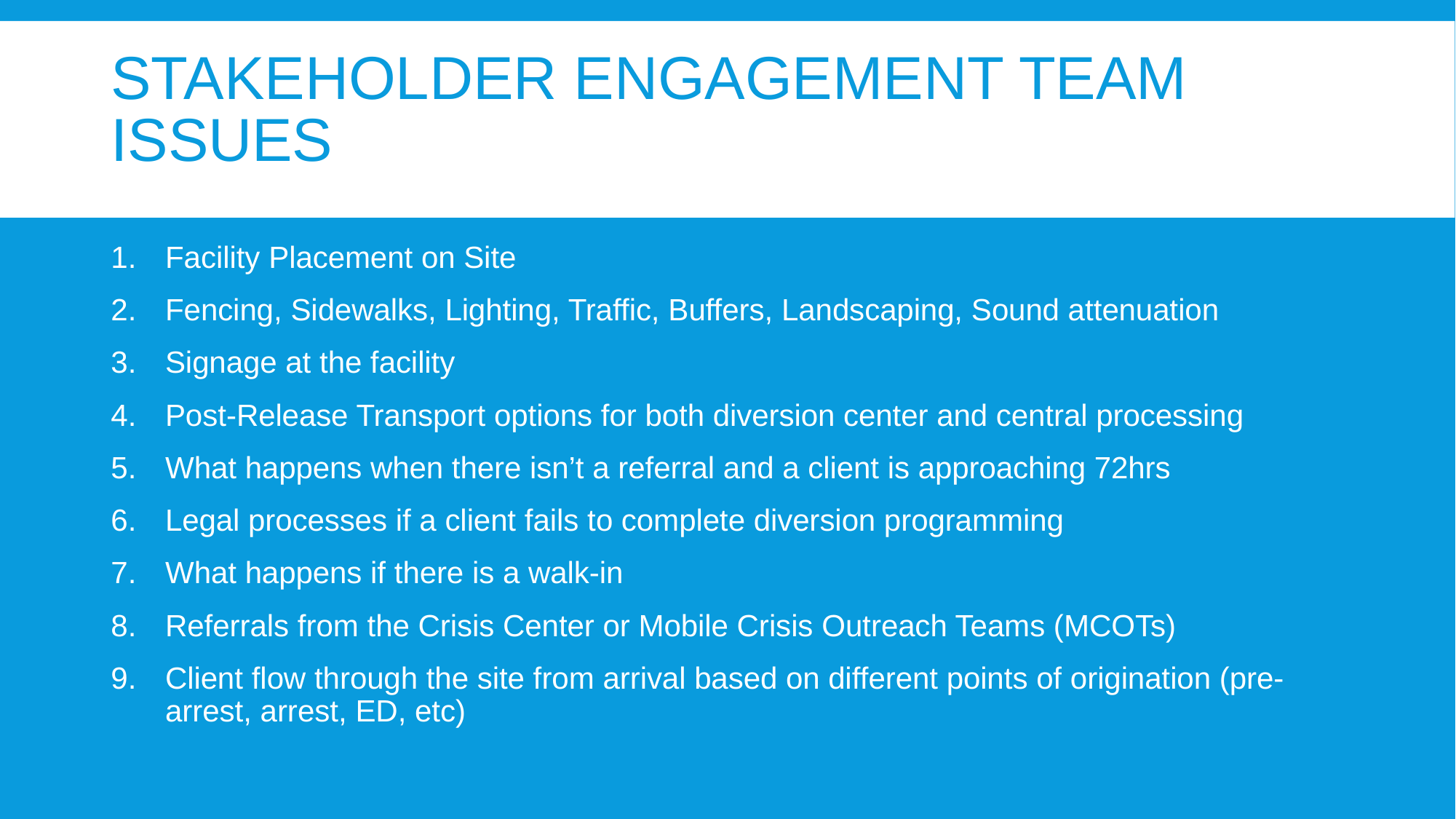

# Stakeholder Engagement Team Issues
Facility Placement on Site
Fencing, Sidewalks, Lighting, Traffic, Buffers, Landscaping, Sound attenuation
Signage at the facility
Post-Release Transport options for both diversion center and central processing
What happens when there isn’t a referral and a client is approaching 72hrs
Legal processes if a client fails to complete diversion programming
What happens if there is a walk-in
Referrals from the Crisis Center or Mobile Crisis Outreach Teams (MCOTs)
Client flow through the site from arrival based on different points of origination (pre-arrest, arrest, ED, etc)